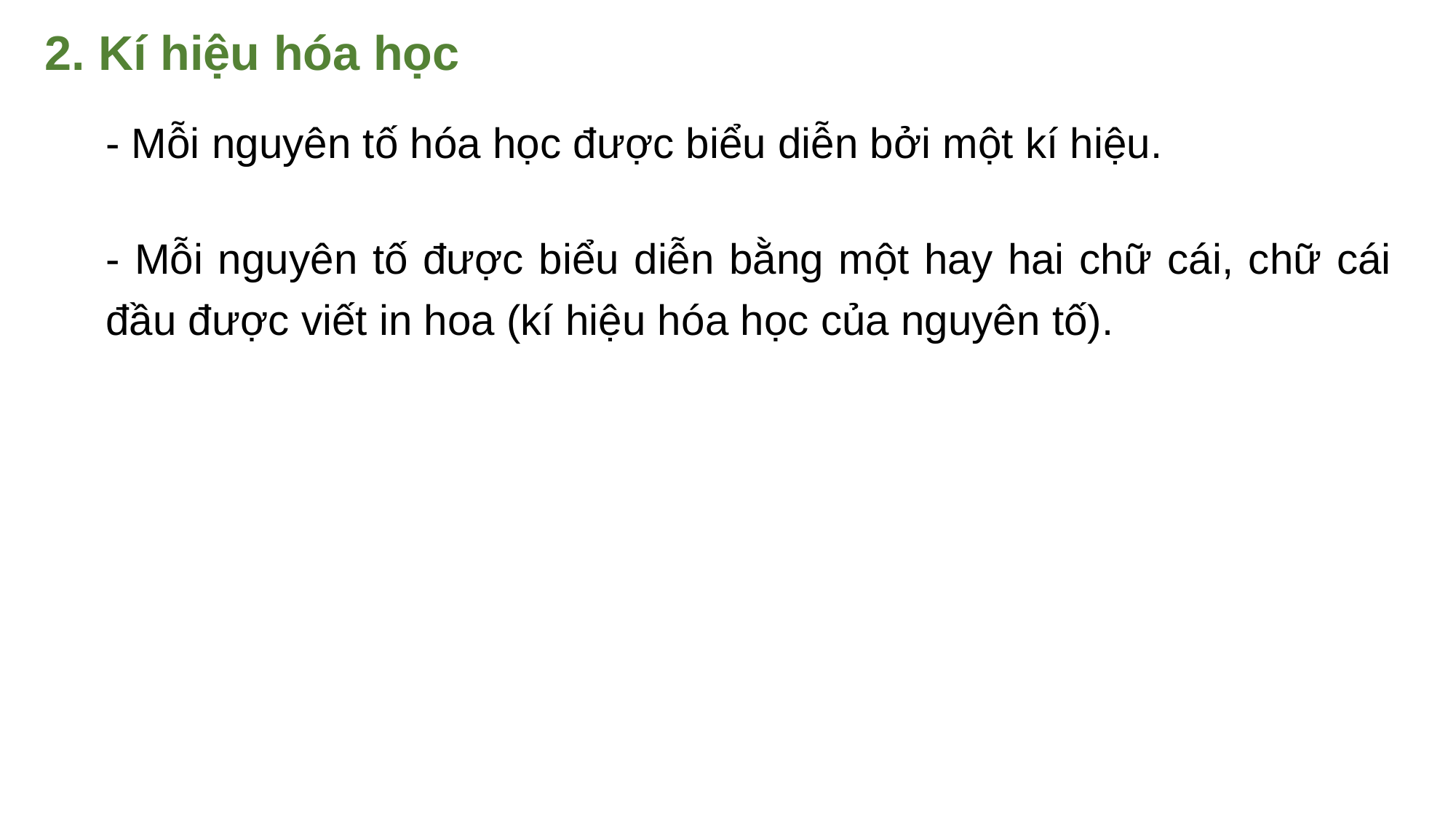

2. Kí hiệu hóa học
- Mỗi nguyên tố hóa học được biểu diễn bởi một kí hiệu.
- Mỗi nguyên tố được biểu diễn bằng một hay hai chữ cái, chữ cái đầu được viết in hoa (kí hiệu hóa học của nguyên tố).